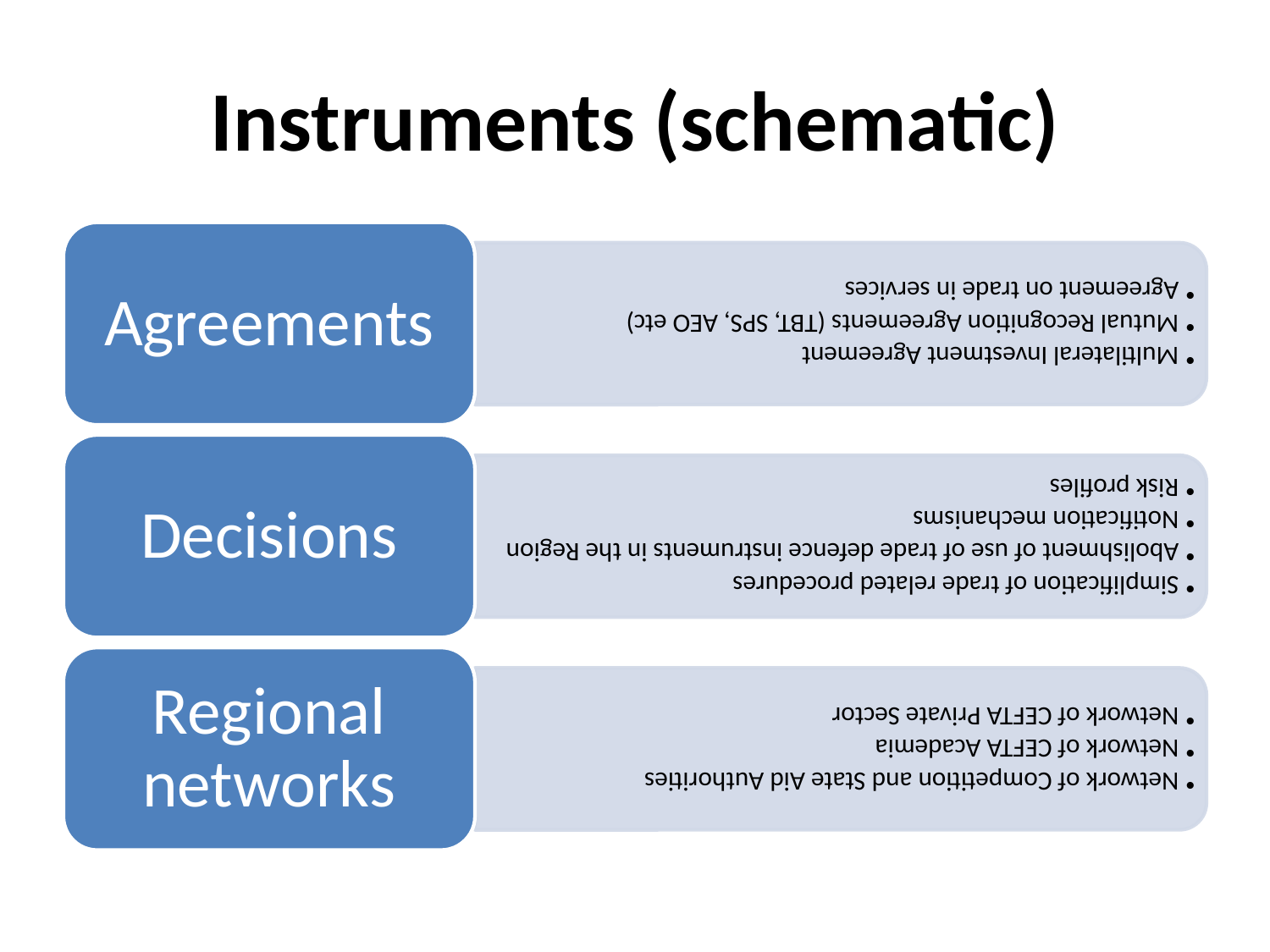

# Instruments (schematic)
Multilateral Investment Agreement
Mutual Recognition Agreements (TBT, SPS, AEO etc)
Agreement on trade in services
Agreements
Simplification of trade related procedures
Abolishment of use of trade defence instruments in the Region
Notification mechanisms
Risk profiles
Decisions
Network of Competition and State Aid Authorities
Network of CEFTA Academia
Network of CEFTA Private Sector
Regional networks